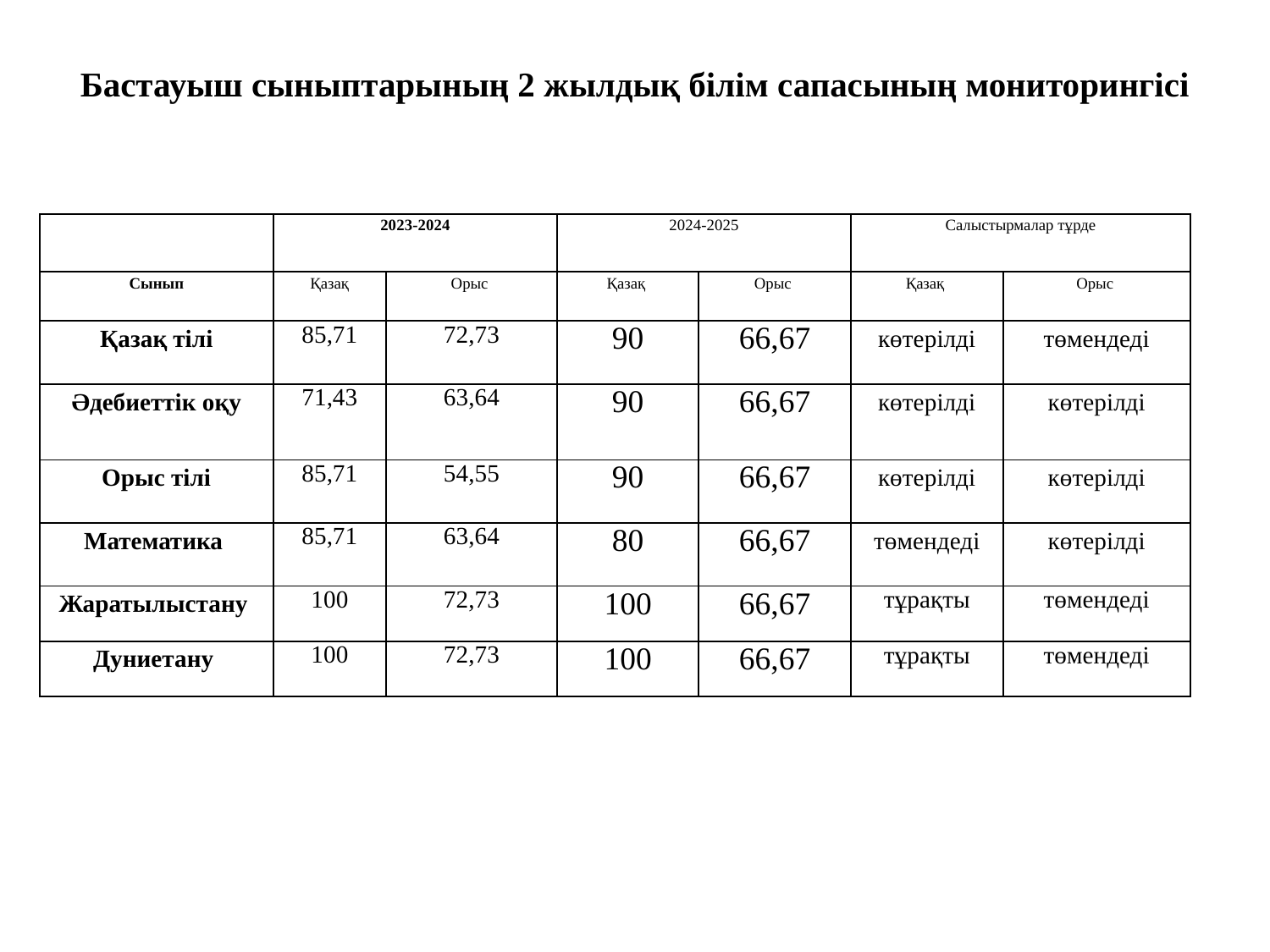

# Бастауыш сыныптарының 2 жылдық білім сапасының мониторингісі
|  | 2023-2024 |  | 2024-2025 |  | Салыстырмалар тұрде |  |
| --- | --- | --- | --- | --- | --- | --- |
| Сынып | Қазақ | Орыс | Қазақ | Орыс | Қазақ | Орыс |
| Қазақ тілі | 85,71 | 72,73 | 90 | 66,67 | көтерілді | төмендеді |
| Әдебиеттік оқу | 71,43 | 63,64 | 90 | 66,67 | көтерілді | көтерілді |
| Орыс тілі | 85,71 | 54,55 | 90 | 66,67 | көтерілді | көтерілді |
| Математика | 85,71 | 63,64 | 80 | 66,67 | төмендеді | көтерілді |
| Жаратылыстану | 100 | 72,73 | 100 | 66,67 | тұрақты | төмендеді |
| Дуниетану | 100 | 72,73 | 100 | 66,67 | тұрақты | төмендеді |